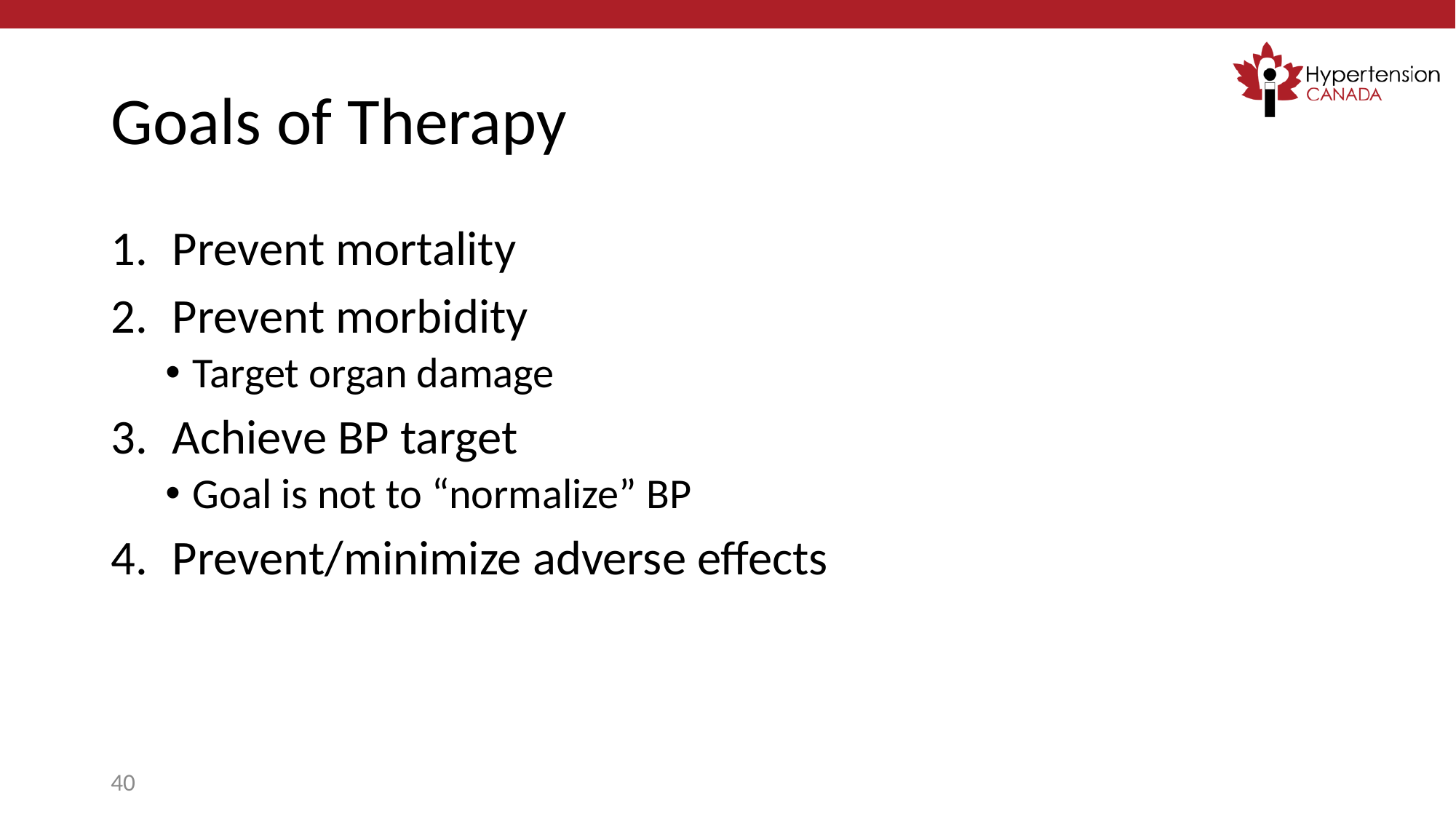

# Goals of Therapy
Prevent mortality
Prevent morbidity
Target organ damage
Achieve BP target
Goal is not to “normalize” BP
Prevent/minimize adverse effects
40